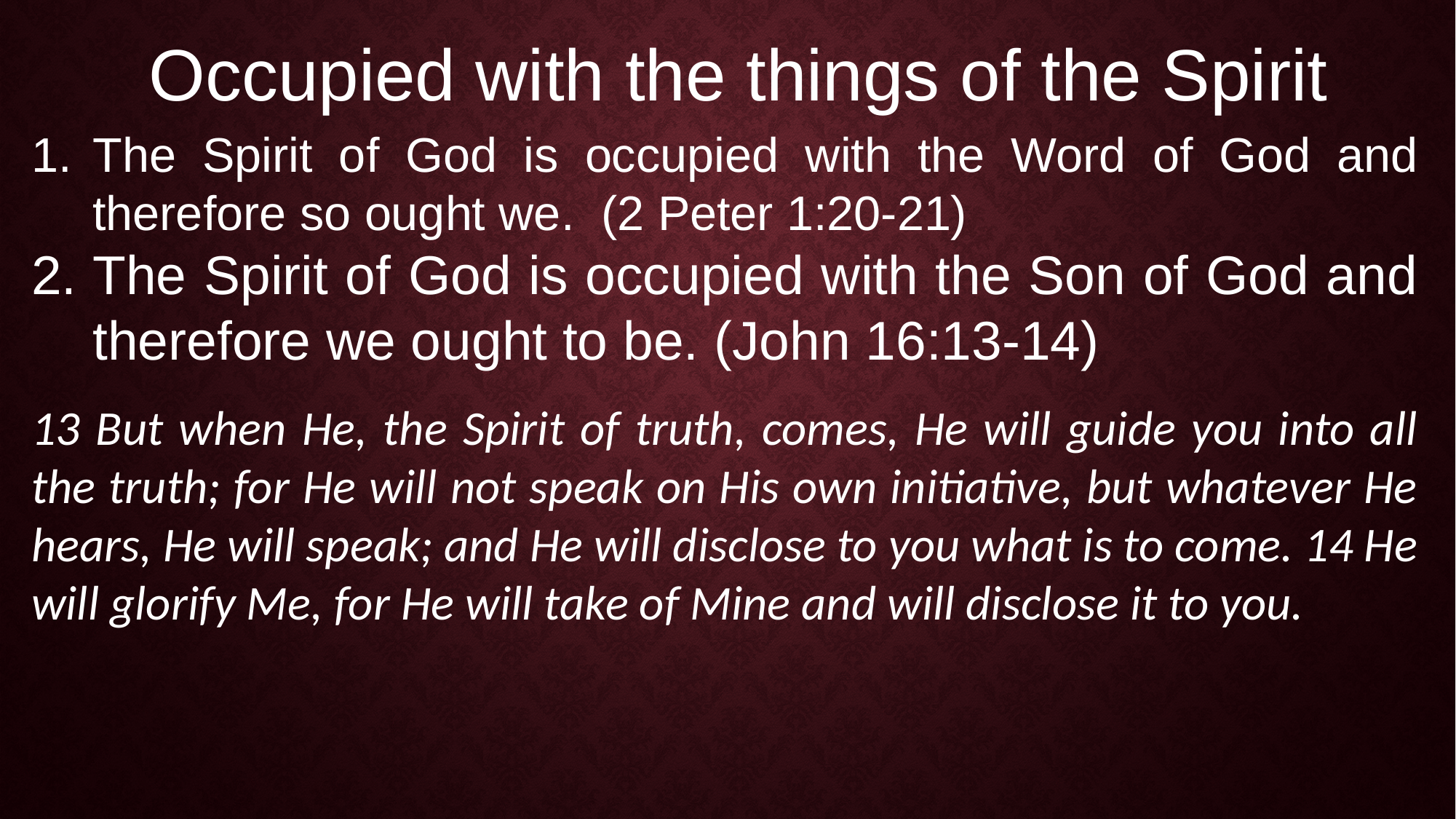

Occupied with the things of the Spirit
The Spirit of God is occupied with the Word of God and therefore so ought we.  (2 Peter 1:20-21)
The Spirit of God is occupied with the Son of God and therefore we ought to be. (John 16:13-14)

13 But when He, the Spirit of truth, comes, He will guide you into all the truth; for He will not speak on His own initiative, but whatever He hears, He will speak; and He will disclose to you what is to come. 14 He will glorify Me, for He will take of Mine and will disclose it to you.